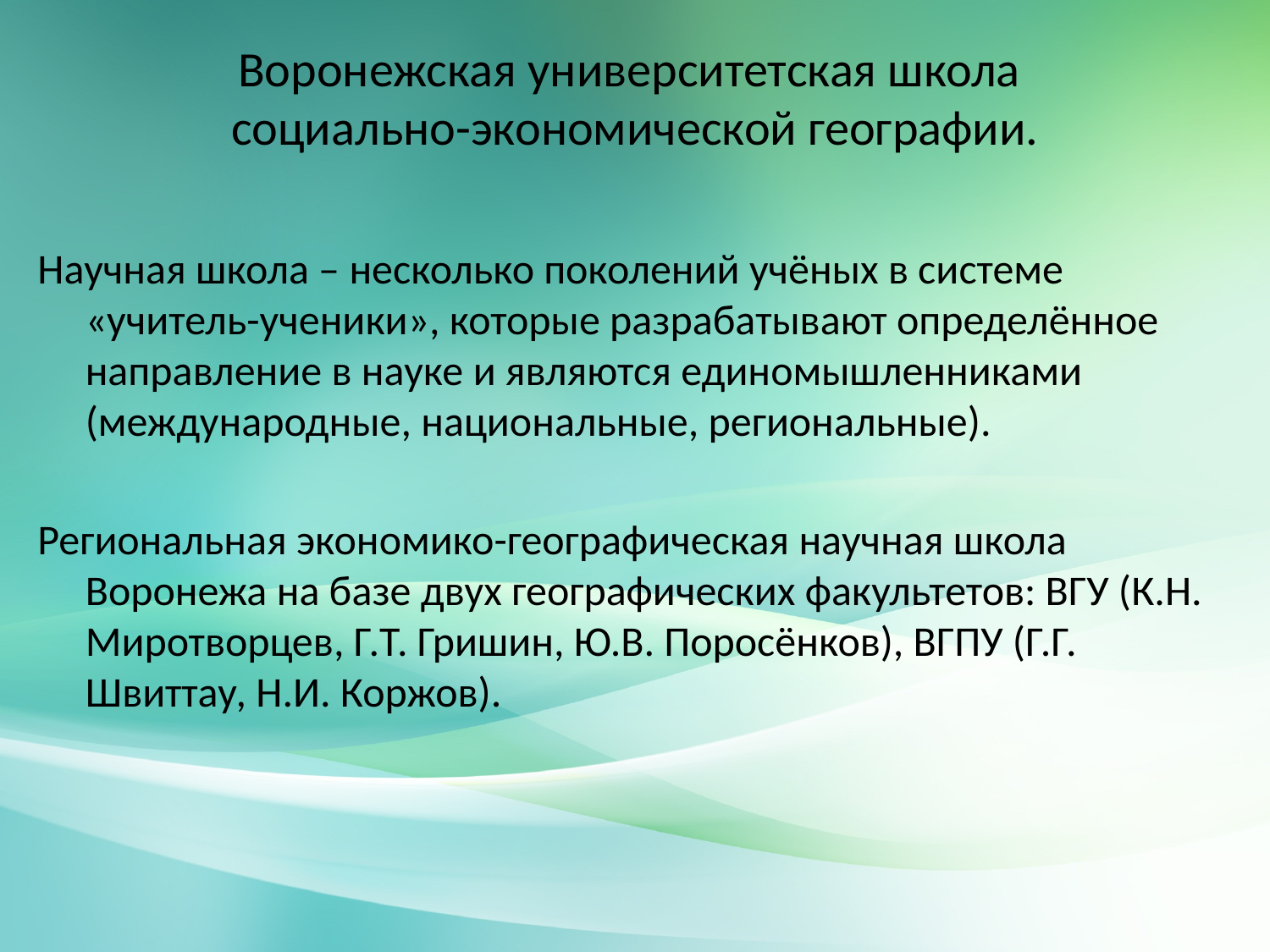

# Воронежская университетская школа социально-экономической географии.

Научная школа – несколько поколений учёных в системе «учитель-ученики», которые разрабатывают определённое направление в науке и являются единомышленниками (международные, национальные, региональные).

Региональная экономико-географическая научная школа Воронежа на базе двух географических факультетов: ВГУ (К.Н. Миротворцев, Г.Т. Гришин, Ю.В. Поросёнков), ВГПУ (Г.Г. Швиттау, Н.И. Коржов).